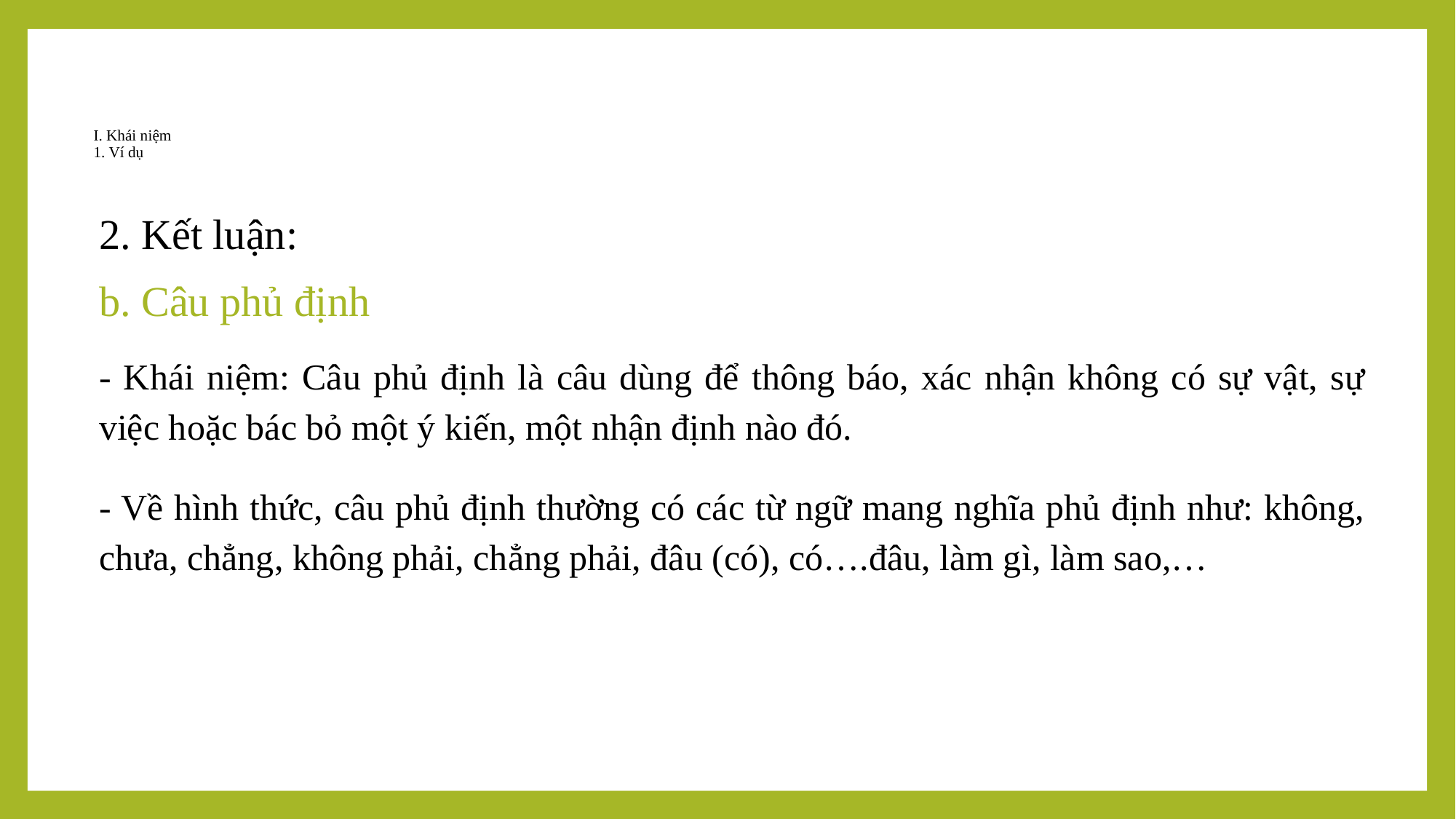

# I. Khái niệm 1. Ví dụ
2. Kết luận:
b. Câu phủ định
- Khái niệm: Câu phủ định là câu dùng để thông báo, xác nhận không có sự vật, sự việc hoặc bác bỏ một ý kiến, một nhận định nào đó.
- Về hình thức, câu phủ định thường có các từ ngữ mang nghĩa phủ định như: không, chưa, chẳng, không phải, chẳng phải, đâu (có), có….đâu, làm gì, làm sao,…